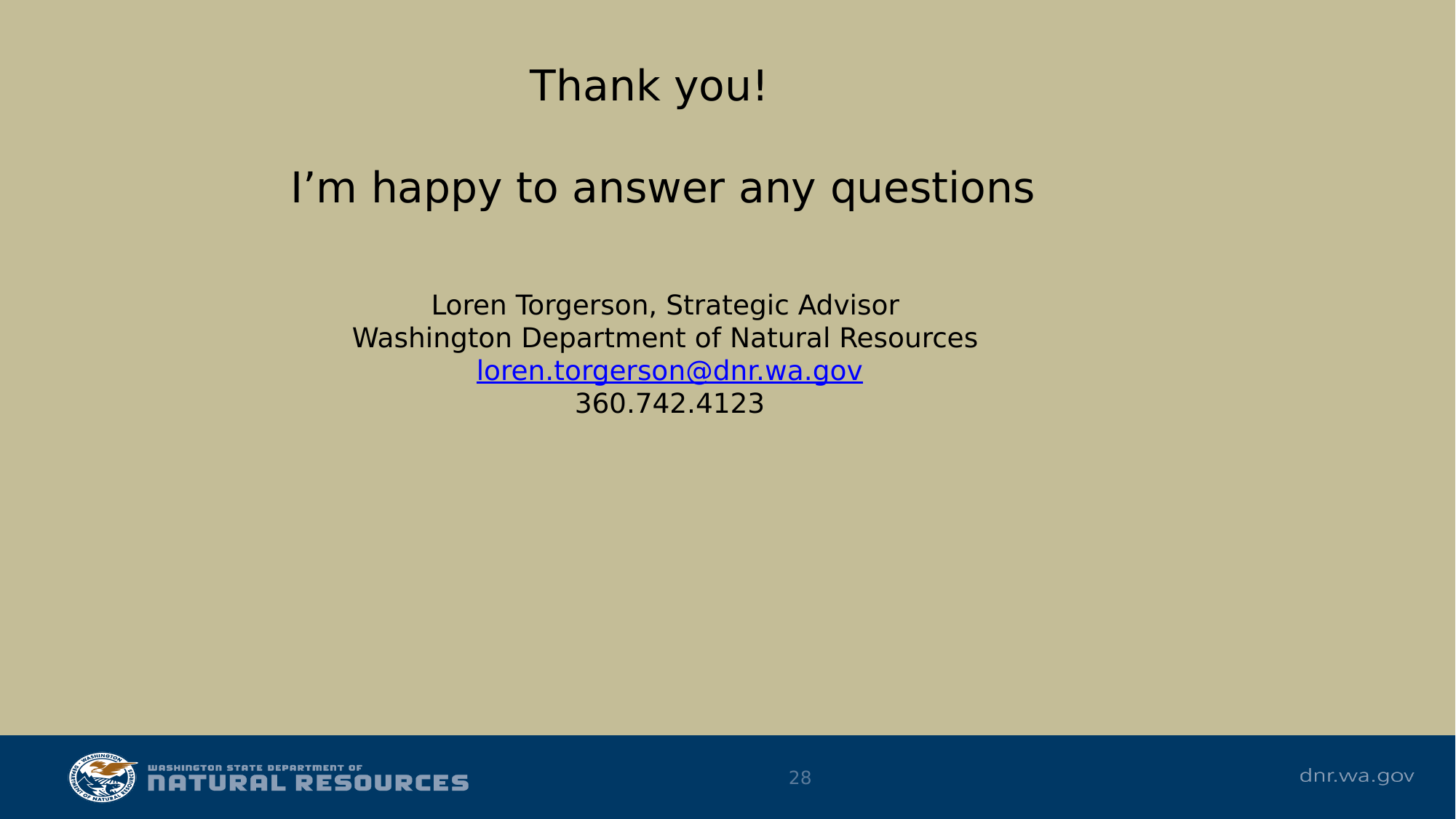

Thank you!

I’m happy to answer any questions

Loren Torgerson, Strategic Advisor
Washington Department of Natural Resources
loren.torgerson@dnr.wa.gov
360.742.4123

28